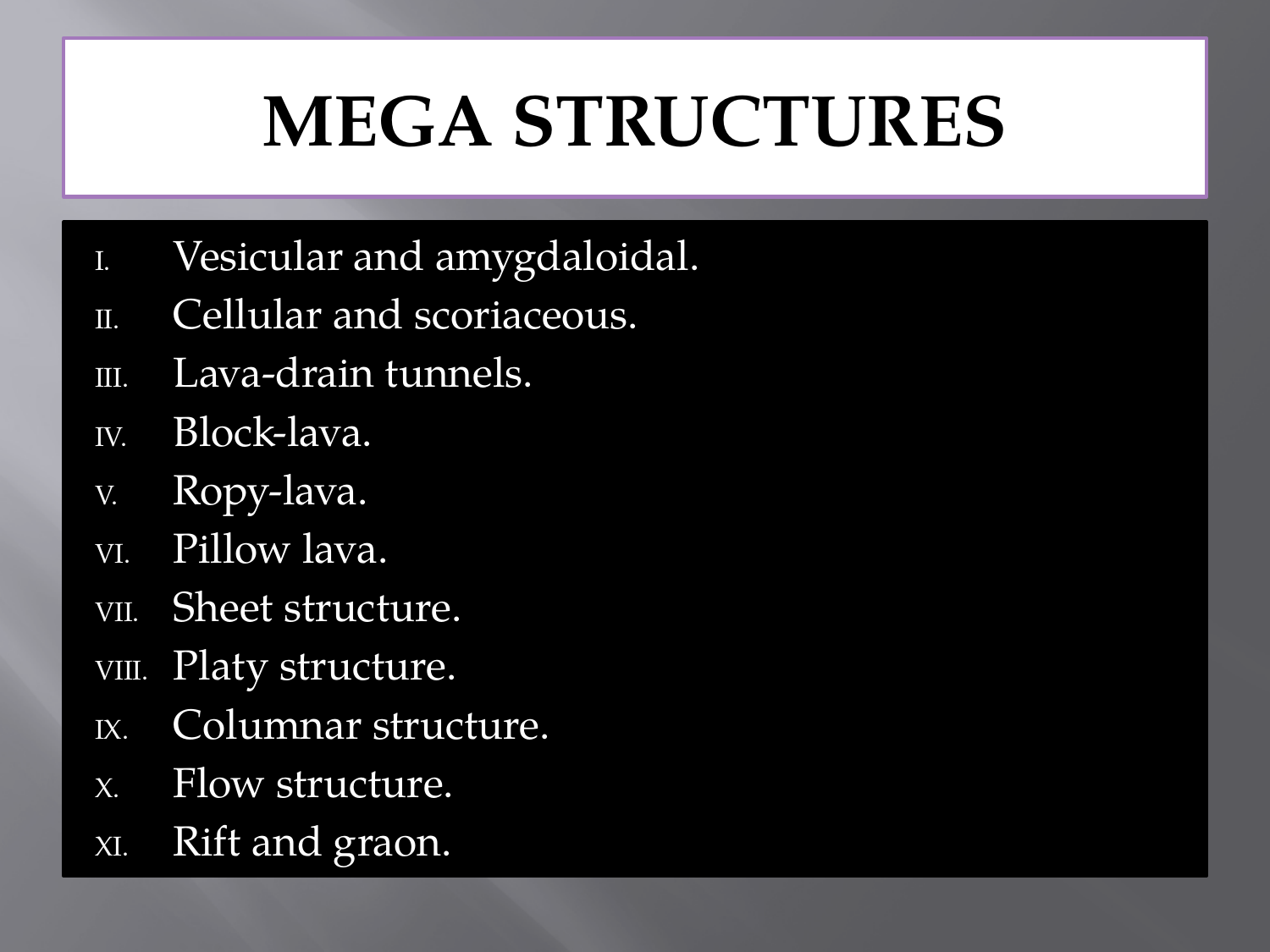

# MEGA STRUCTURES
Vesicular and amygdaloidal.
Cellular and scoriaceous.
Lava-drain tunnels.
Block-lava.
Ropy-lava.
Pillow lava.
Sheet structure.
Platy structure.
Columnar structure.
Flow structure.
Rift and graon.